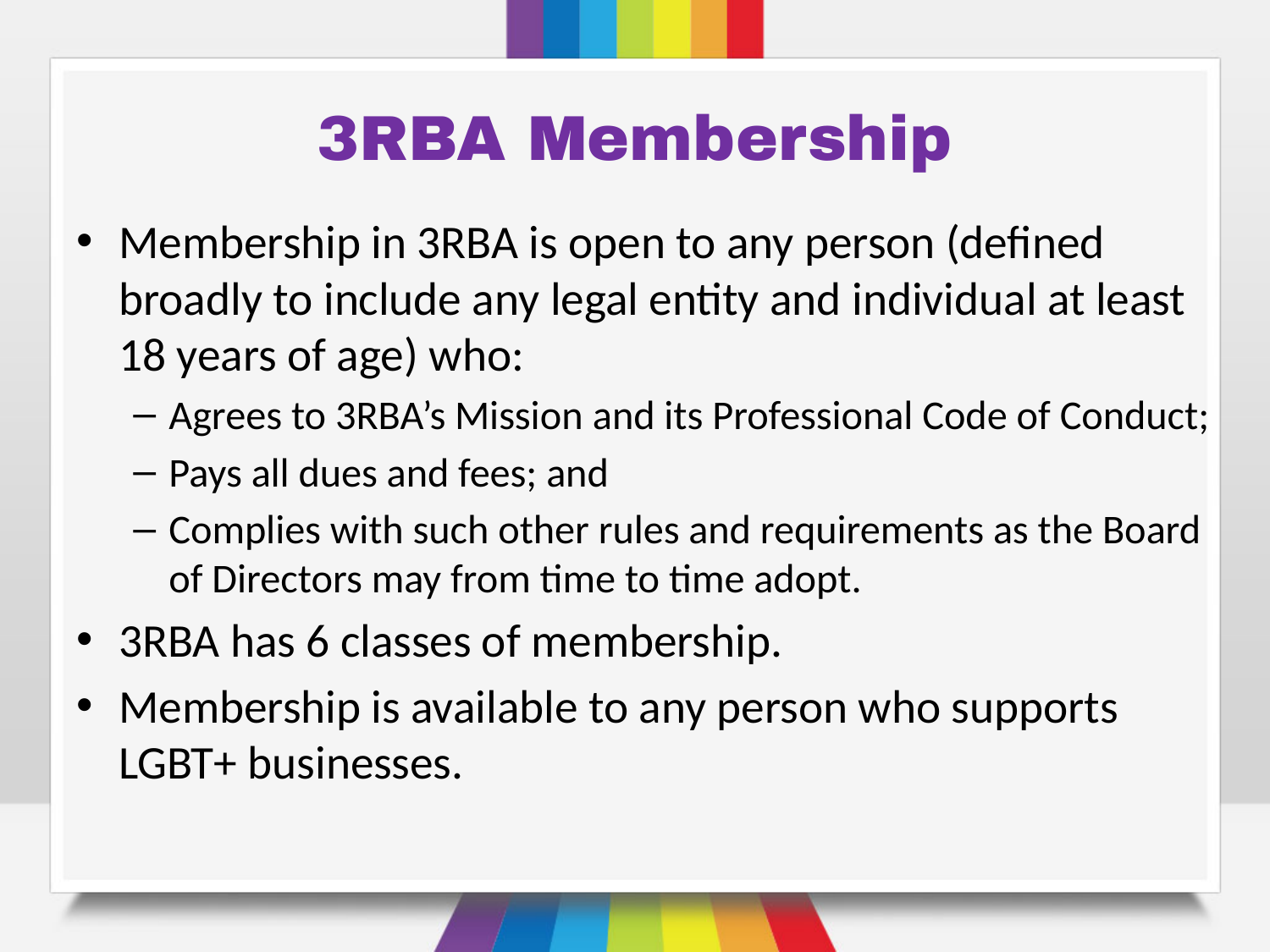

# 3RBA Membership
Membership in 3RBA is open to any person (defined broadly to include any legal entity and individual at least 18 years of age) who:
Agrees to 3RBA’s Mission and its Professional Code of Conduct;
Pays all dues and fees; and
Complies with such other rules and requirements as the Board of Directors may from time to time adopt.
3RBA has 6 classes of membership.
Membership is available to any person who supports LGBT+ businesses.